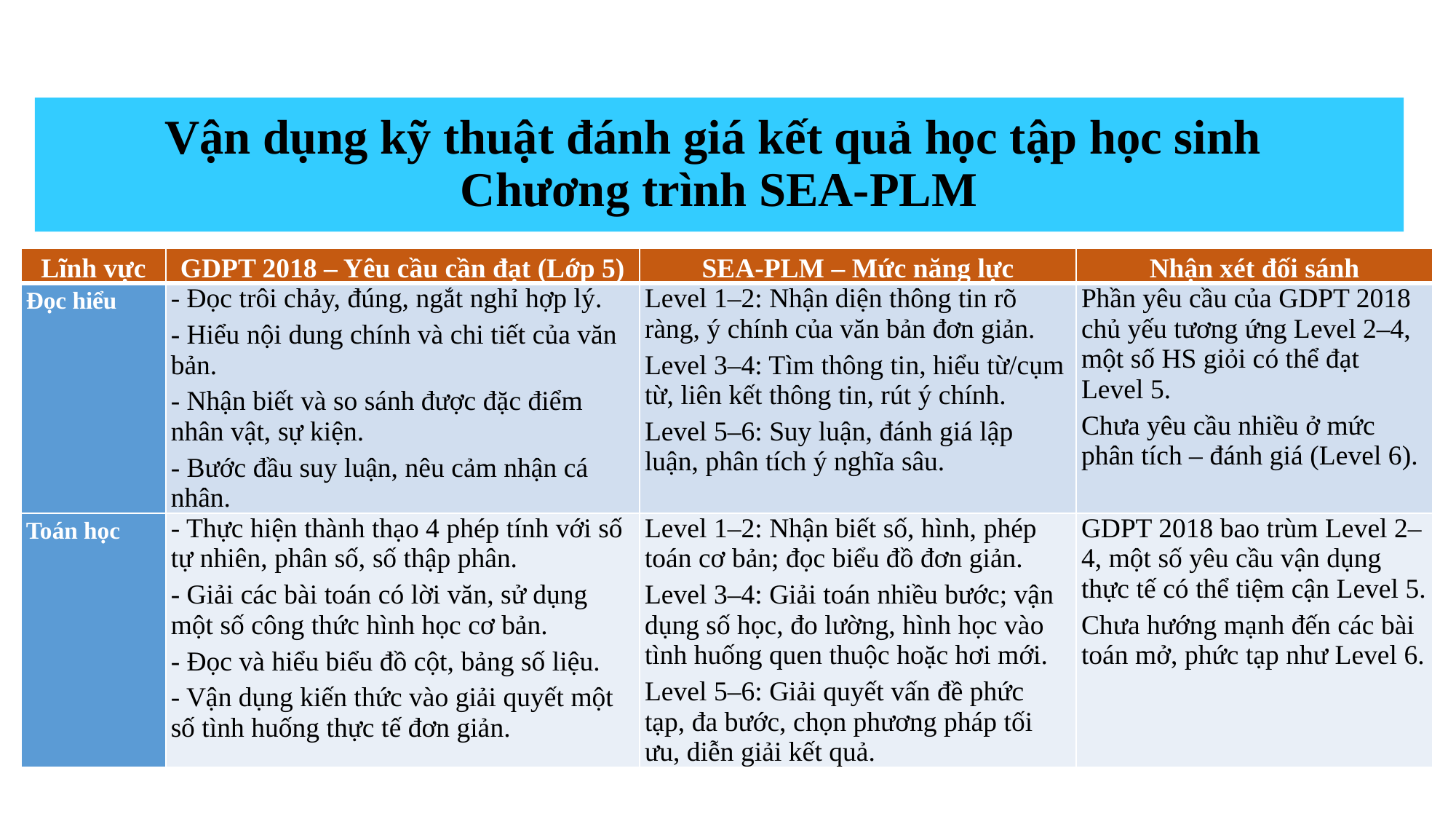

# Vận dụng kỹ thuật đánh giá kết quả học tập học sinh Chương trình SEA-PLM
| Lĩnh vực | GDPT 2018 – Yêu cầu cần đạt (Lớp 5) | SEA-PLM – Mức năng lực | Nhận xét đối sánh |
| --- | --- | --- | --- |
| Đọc hiểu | - Đọc trôi chảy, đúng, ngắt nghỉ hợp lý. - Hiểu nội dung chính và chi tiết của văn bản. - Nhận biết và so sánh được đặc điểm nhân vật, sự kiện. - Bước đầu suy luận, nêu cảm nhận cá nhân. | Level 1–2: Nhận diện thông tin rõ ràng, ý chính của văn bản đơn giản. Level 3–4: Tìm thông tin, hiểu từ/cụm từ, liên kết thông tin, rút ý chính. Level 5–6: Suy luận, đánh giá lập luận, phân tích ý nghĩa sâu. | Phần yêu cầu của GDPT 2018 chủ yếu tương ứng Level 2–4, một số HS giỏi có thể đạt Level 5. Chưa yêu cầu nhiều ở mức phân tích – đánh giá (Level 6). |
| Toán học | - Thực hiện thành thạo 4 phép tính với số tự nhiên, phân số, số thập phân. - Giải các bài toán có lời văn, sử dụng một số công thức hình học cơ bản. - Đọc và hiểu biểu đồ cột, bảng số liệu. - Vận dụng kiến thức vào giải quyết một số tình huống thực tế đơn giản. | Level 1–2: Nhận biết số, hình, phép toán cơ bản; đọc biểu đồ đơn giản. Level 3–4: Giải toán nhiều bước; vận dụng số học, đo lường, hình học vào tình huống quen thuộc hoặc hơi mới. Level 5–6: Giải quyết vấn đề phức tạp, đa bước, chọn phương pháp tối ưu, diễn giải kết quả. | GDPT 2018 bao trùm Level 2–4, một số yêu cầu vận dụng thực tế có thể tiệm cận Level 5. Chưa hướng mạnh đến các bài toán mở, phức tạp như Level 6. |